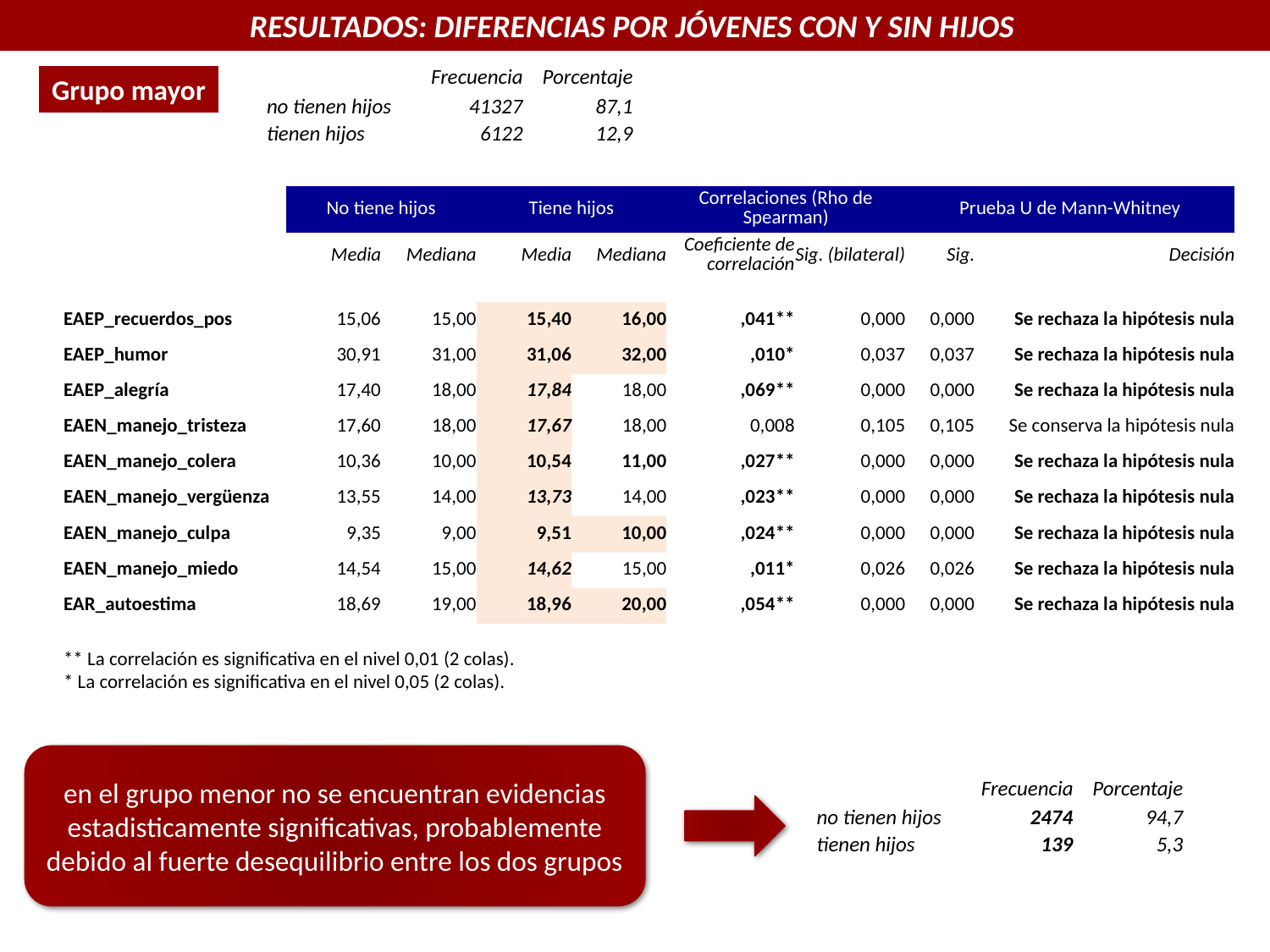

RESULTADOS: DIFERENCIAS POR JÓVENES CON Y SIN HIJOS
|  | Frecuencia | Porcentaje |
| --- | --- | --- |
| no tienen hijos | 41327 | 87,1 |
| tienen hijos | 6122 | 12,9 |
Grupo mayor
|  | No tiene hijos |  | Tiene hijos |  | Correlaciones (Rho de Spearman) |  | Prueba U de Mann-Whitney |  |
| --- | --- | --- | --- | --- | --- | --- | --- | --- |
|  | Media | Mediana | Media | Mediana | Coeficiente de correlación | Sig. (bilateral) | Sig. | Decisión |
|  |  |  |  |  |  |  |  |  |
| EAEP\_recuerdos\_pos | 15,06 | 15,00 | 15,40 | 16,00 | ,041\*\* | 0,000 | 0,000 | Se rechaza la hipótesis nula |
| EAEP\_humor | 30,91 | 31,00 | 31,06 | 32,00 | ,010\* | 0,037 | 0,037 | Se rechaza la hipótesis nula |
| EAEP\_alegría | 17,40 | 18,00 | 17,84 | 18,00 | ,069\*\* | 0,000 | 0,000 | Se rechaza la hipótesis nula |
| EAEN\_manejo\_tristeza | 17,60 | 18,00 | 17,67 | 18,00 | 0,008 | 0,105 | 0,105 | Se conserva la hipótesis nula |
| EAEN\_manejo\_colera | 10,36 | 10,00 | 10,54 | 11,00 | ,027\*\* | 0,000 | 0,000 | Se rechaza la hipótesis nula |
| EAEN\_manejo\_vergüenza | 13,55 | 14,00 | 13,73 | 14,00 | ,023\*\* | 0,000 | 0,000 | Se rechaza la hipótesis nula |
| EAEN\_manejo\_culpa | 9,35 | 9,00 | 9,51 | 10,00 | ,024\*\* | 0,000 | 0,000 | Se rechaza la hipótesis nula |
| EAEN\_manejo\_miedo | 14,54 | 15,00 | 14,62 | 15,00 | ,011\* | 0,026 | 0,026 | Se rechaza la hipótesis nula |
| EAR\_autoestima | 18,69 | 19,00 | 18,96 | 20,00 | ,054\*\* | 0,000 | 0,000 | Se rechaza la hipótesis nula |
|  |  |  |  |  |  |  |  |  |
| \*\* La correlación es significativa en el nivel 0,01 (2 colas). |  |  |  |  |  |  |  |  |
| \* La correlación es significativa en el nivel 0,05 (2 colas). |  |  |  |  |  |  |  |  |
en el grupo menor no se encuentran evidencias estadisticamente significativas, probablemente debido al fuerte desequilibrio entre los dos grupos
|  | Frecuencia | Porcentaje |
| --- | --- | --- |
| no tienen hijos | 2474 | 94,7 |
| tienen hijos | 139 | 5,3 |